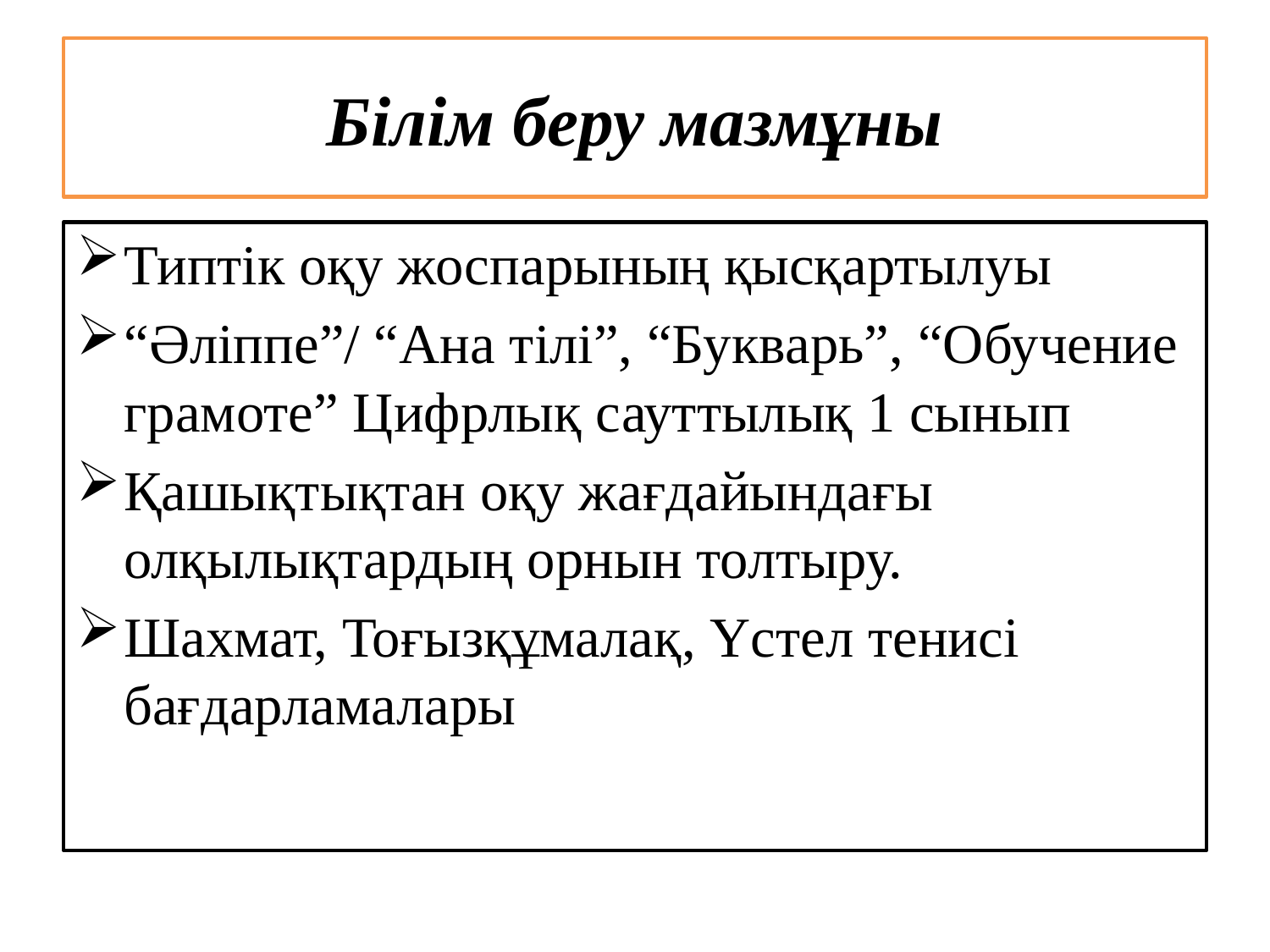

# Білім беру мазмұны
Типтік оқу жоспарының қысқартылуы
“Әліппе”/ “Ана тілі”, “Букварь”, “Обучение грамоте” Цифрлық сауттылық 1 сынып
Қашықтықтан оқу жағдайындағы олқылықтардың орнын толтыру.
Шахмат, Тоғызқұмалақ, Үстел тенисі бағдарламалары